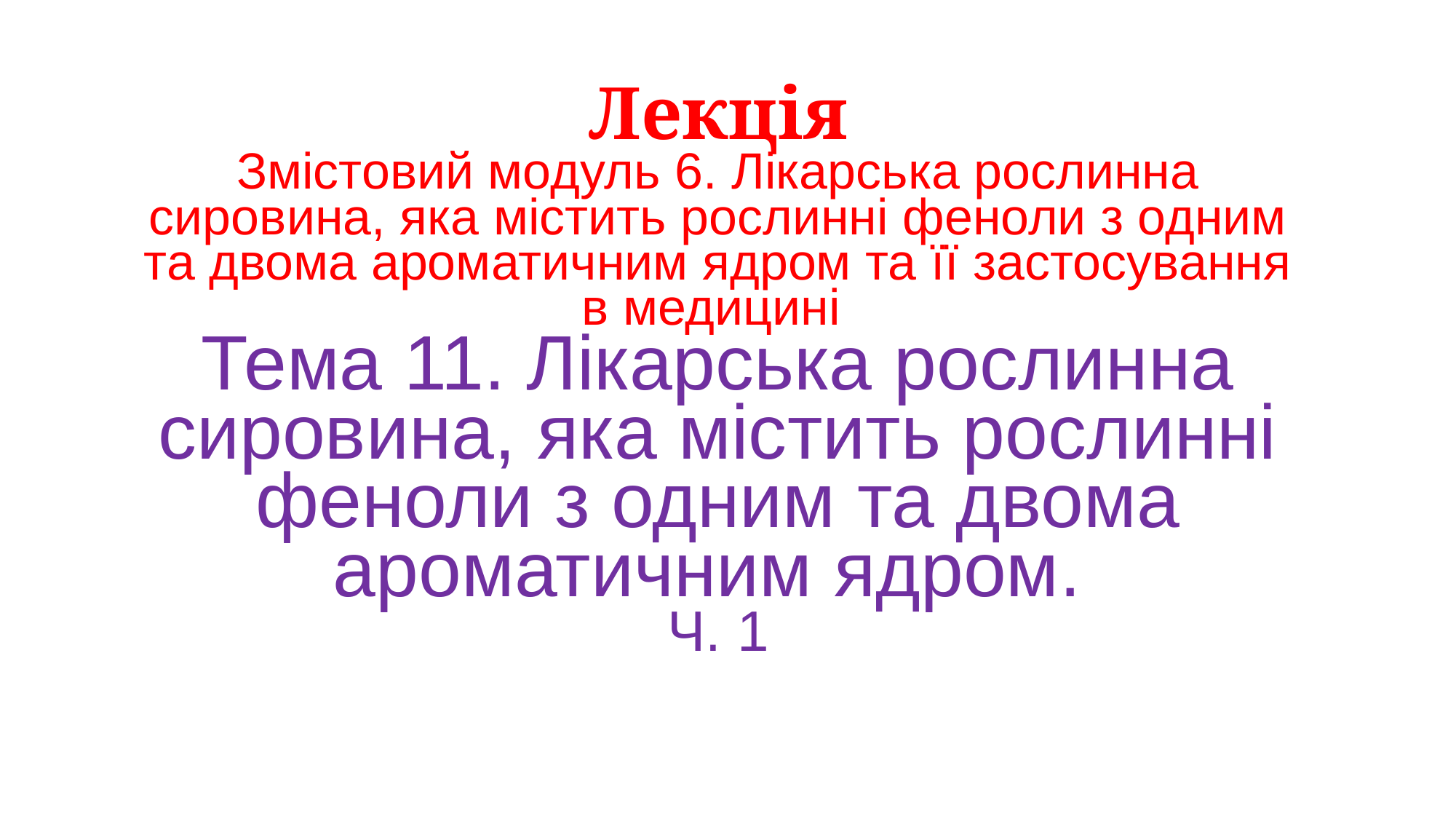

Лекція
Змістовий модуль 6. Лікарська рослинна сировина, яка містить рослинні феноли з одним та двома ароматичним ядром та її застосування в медицині
Тема 11. Лікарська рослинна сировина, яка містить рослинні феноли з одним та двома ароматичним ядром.
Ч. 1